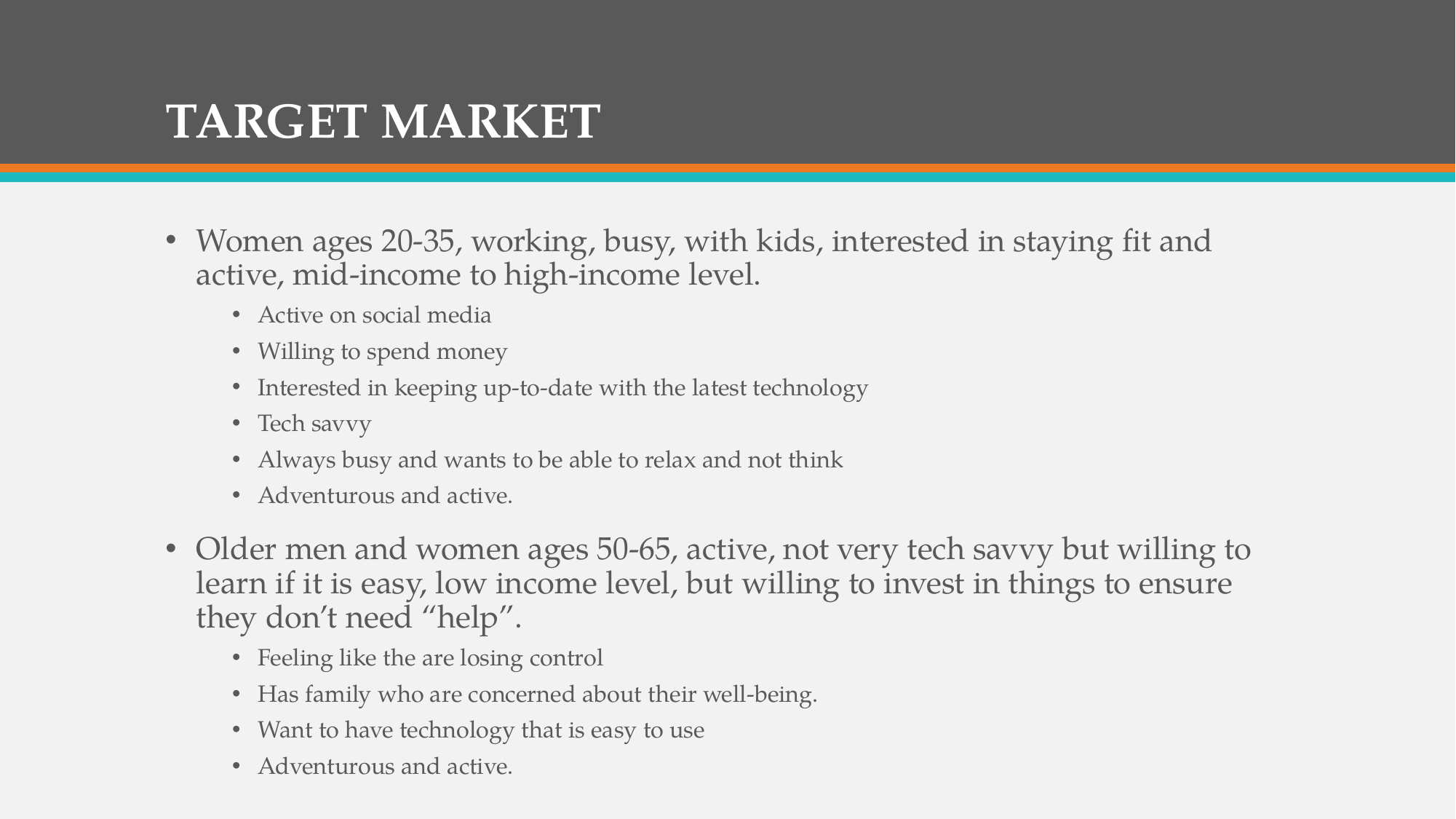

# TARGET MARKET
Women ages 20-35, working, busy, with kids, interested in staying fit and active, mid-income to high-income level.
Active on social media
Willing to spend money
Interested in keeping up-to-date with the latest technology
Tech savvy
Always busy and wants to be able to relax and not think
Adventurous and active.
Older men and women ages 50-65, active, not very tech savvy but willing to learn if it is easy, low income level, but willing to invest in things to ensure they don’t need “help”.
Feeling like the are losing control
Has family who are concerned about their well-being.
Want to have technology that is easy to use
Adventurous and active.